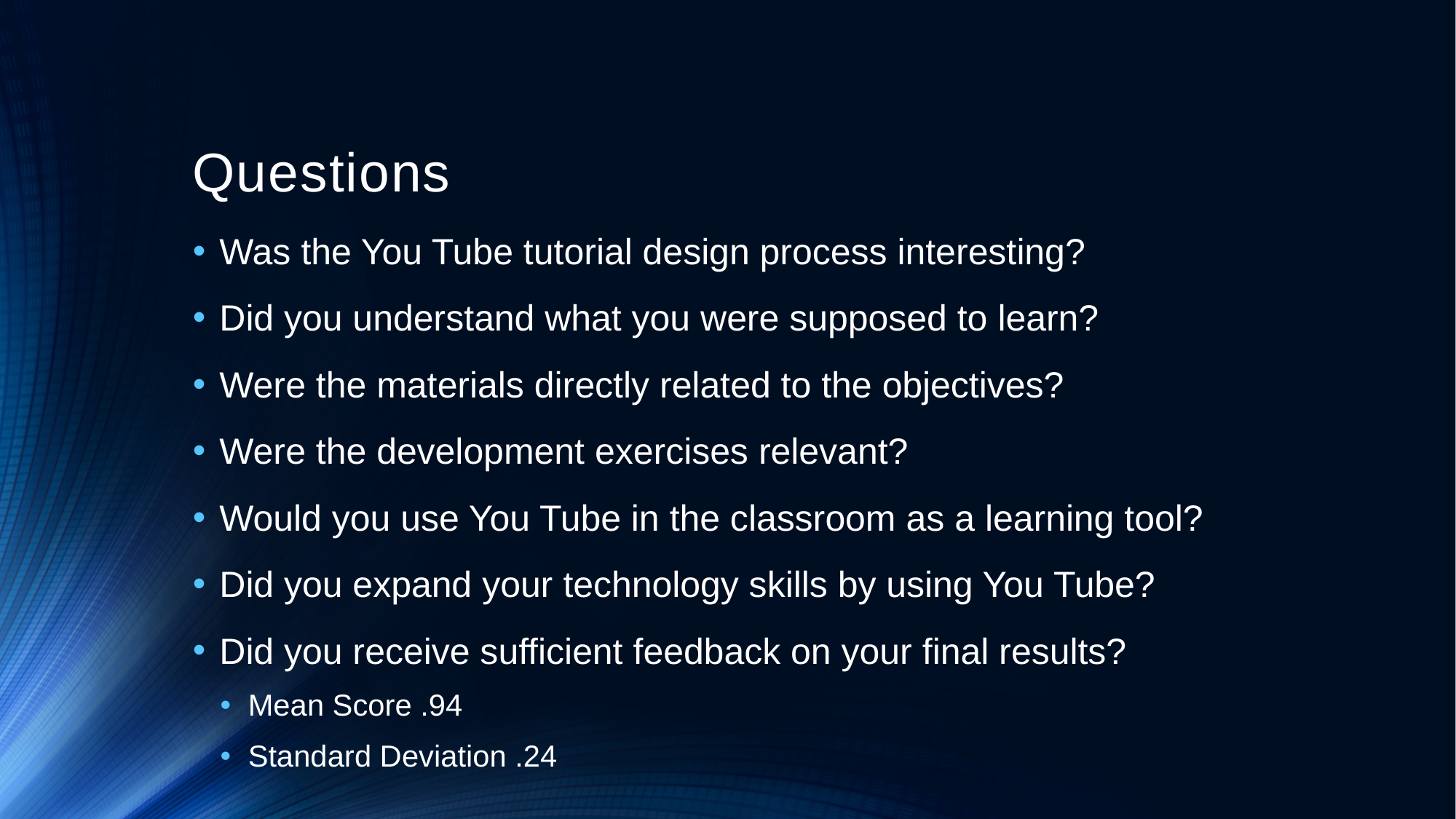

# Questions
Was the You Tube tutorial design process interesting?
Did you understand what you were supposed to learn?
Were the materials directly related to the objectives?
Were the development exercises relevant?
Would you use You Tube in the classroom as a learning tool?
Did you expand your technology skills by using You Tube?
Did you receive sufficient feedback on your final results?
Mean Score .94
Standard Deviation .24